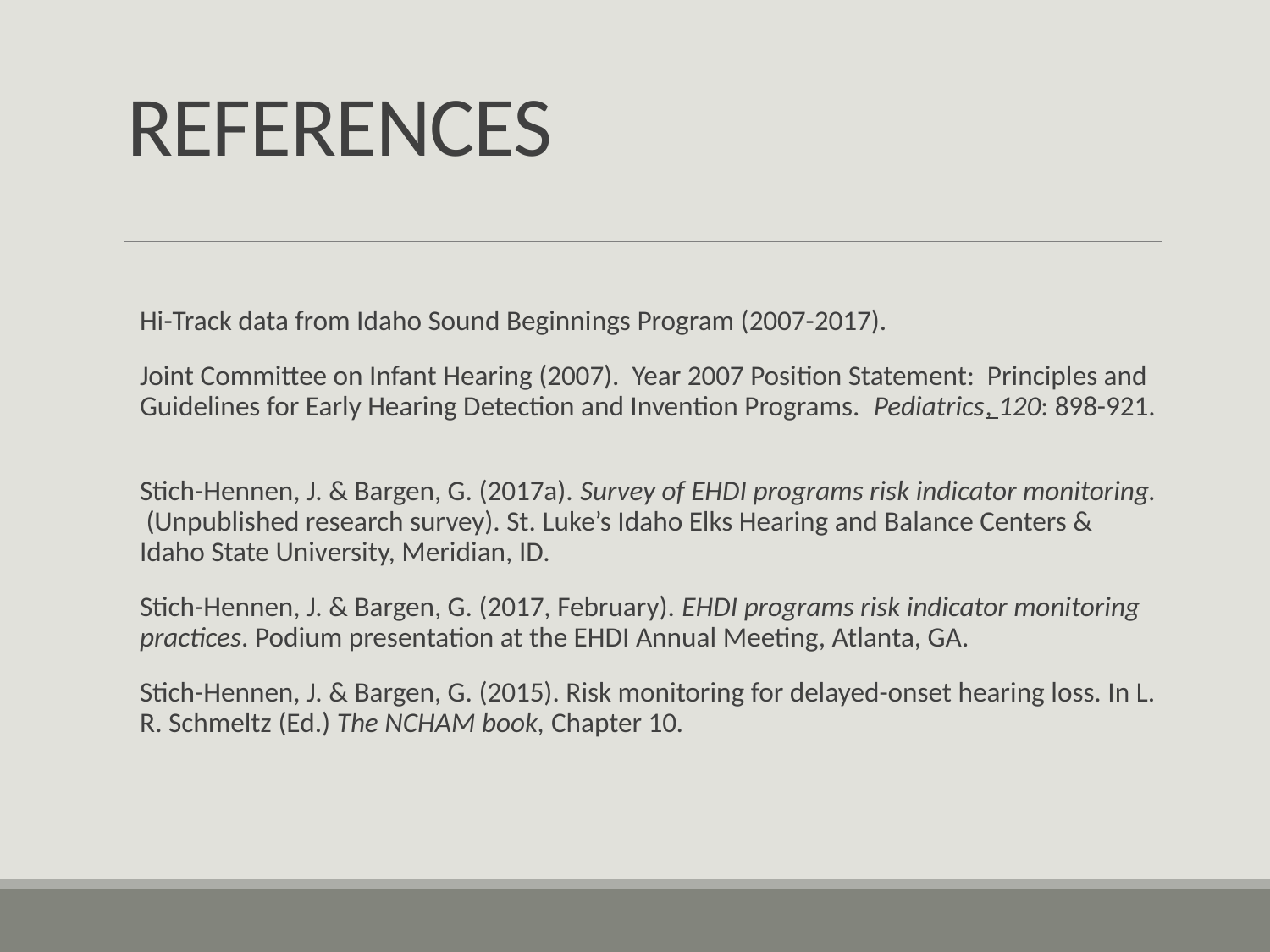

# REFERENCES

Hi-Track data from Idaho Sound Beginnings Program (2007-2017).
Joint Committee on Infant Hearing (2007).  Year 2007 Position Statement:  Principles and Guidelines for Early Hearing Detection and Invention Programs.  Pediatrics, 120: 898-921.
Stich-Hennen, J. & Bargen, G. (2017a). Survey of EHDI programs risk indicator monitoring.  (Unpublished research survey). St. Luke’s Idaho Elks Hearing and Balance Centers & Idaho State University, Meridian, ID.
Stich-Hennen, J. & Bargen, G. (2017, February). EHDI programs risk indicator monitoring practices. Podium presentation at the EHDI Annual Meeting, Atlanta, GA.
Stich-Hennen, J. & Bargen, G. (2015). Risk monitoring for delayed-onset hearing loss. In L. R. Schmeltz (Ed.) The NCHAM book, Chapter 10.